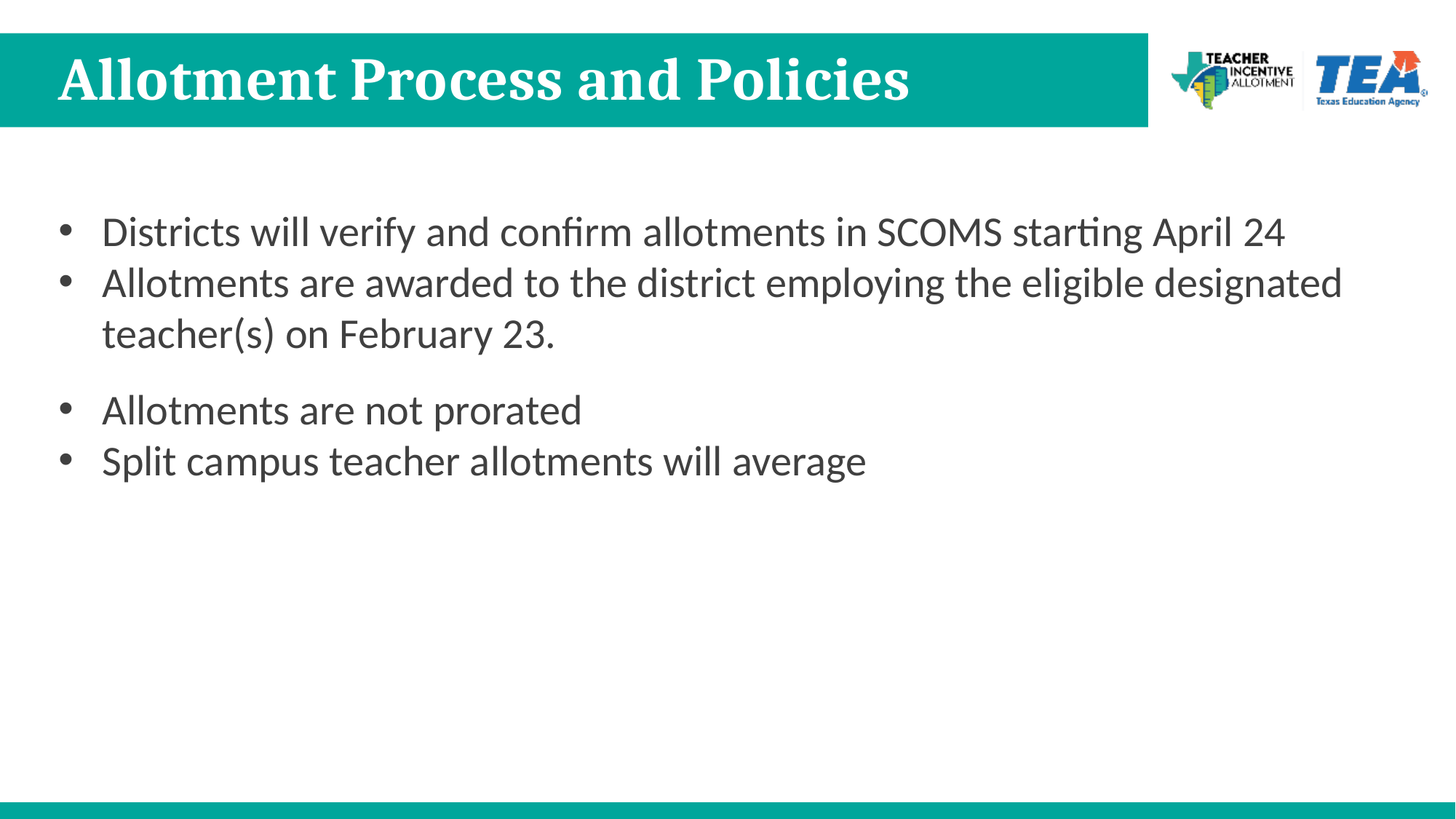

# Allotment Process and Policies
Districts will verify and confirm allotments in SCOMS starting April 24
Allotments are awarded to the district employing the eligible designated teacher(s) on February 23.
Allotments are not prorated
Split campus teacher allotments will average